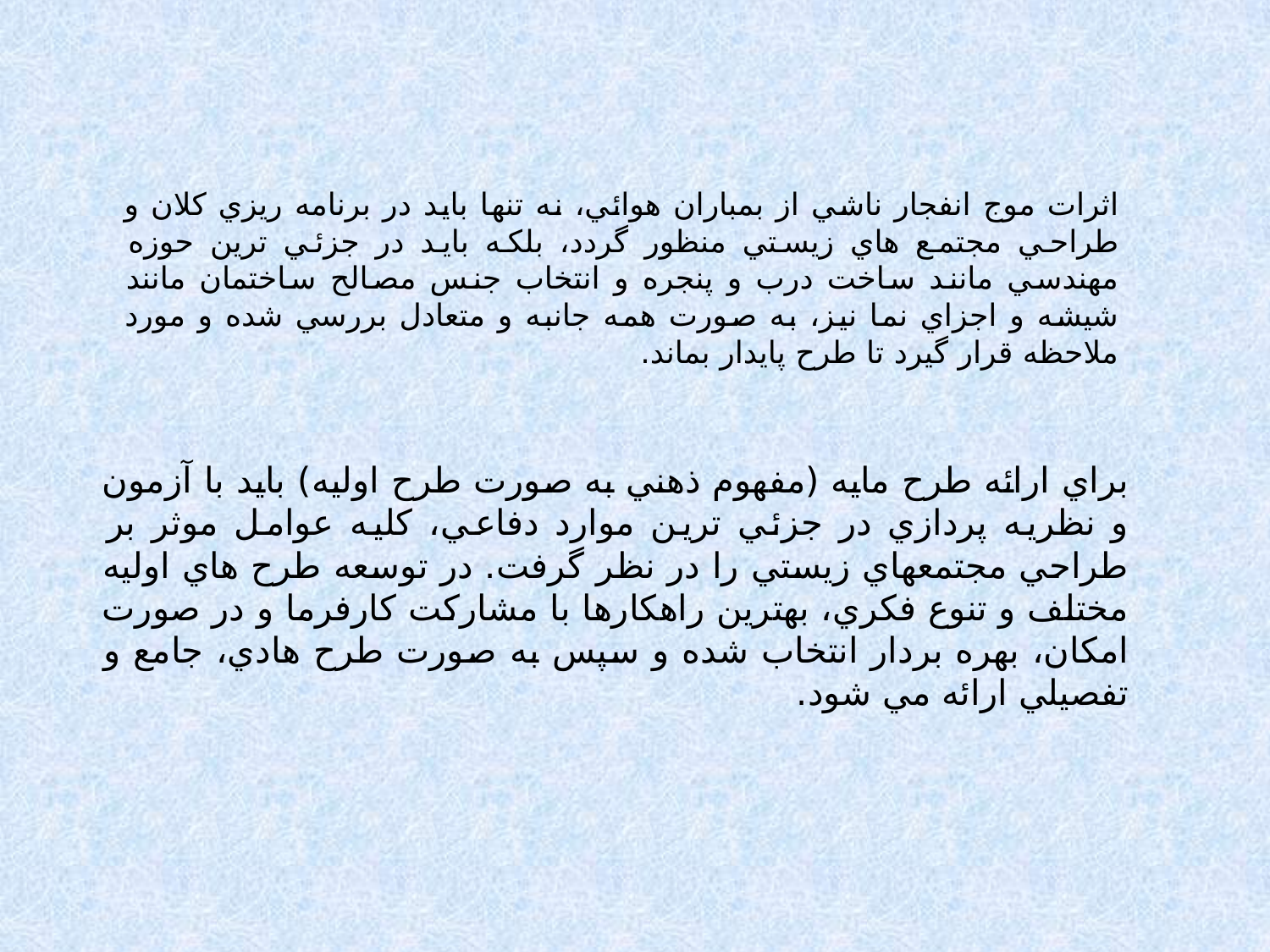

اثرات موج انفجار ناشي از بمباران هوائي، نه تنها بايد در برنامه ريزي كلان و طراحي مجتمع هاي زيستي منظور گردد، بلكه بايد در جزئي ترين حوزه مهندسي مانند ساخت درب و پنجره و انتخاب جنس مصالح ساختمان مانند شيشه و اجزاي نما نیز، به صورت همه جانبه و متعادل بررسي شده و مورد ملاحظه قرار گیرد تا طرح پايدار بماند.

براي ارائه طرح مایه (مفهوم ذهني به صورت طرح اولیه) باید با آزمون و نظریه پردازي در جزئي ترين موارد دفاعي، كلیه عوامل موثر بر طراحي مجتمعهاي زيستي را در نظر گرفت. در توسعه طرح هاي اوليه مختلف و تنوع فكري، بهترين راهكارها با مشاركت كارفرما و در صورت امكان، بهره بردار انتخاب شده و سپس به صورت طرح هادي، جامع و تفصيلي ارائه مي شود.